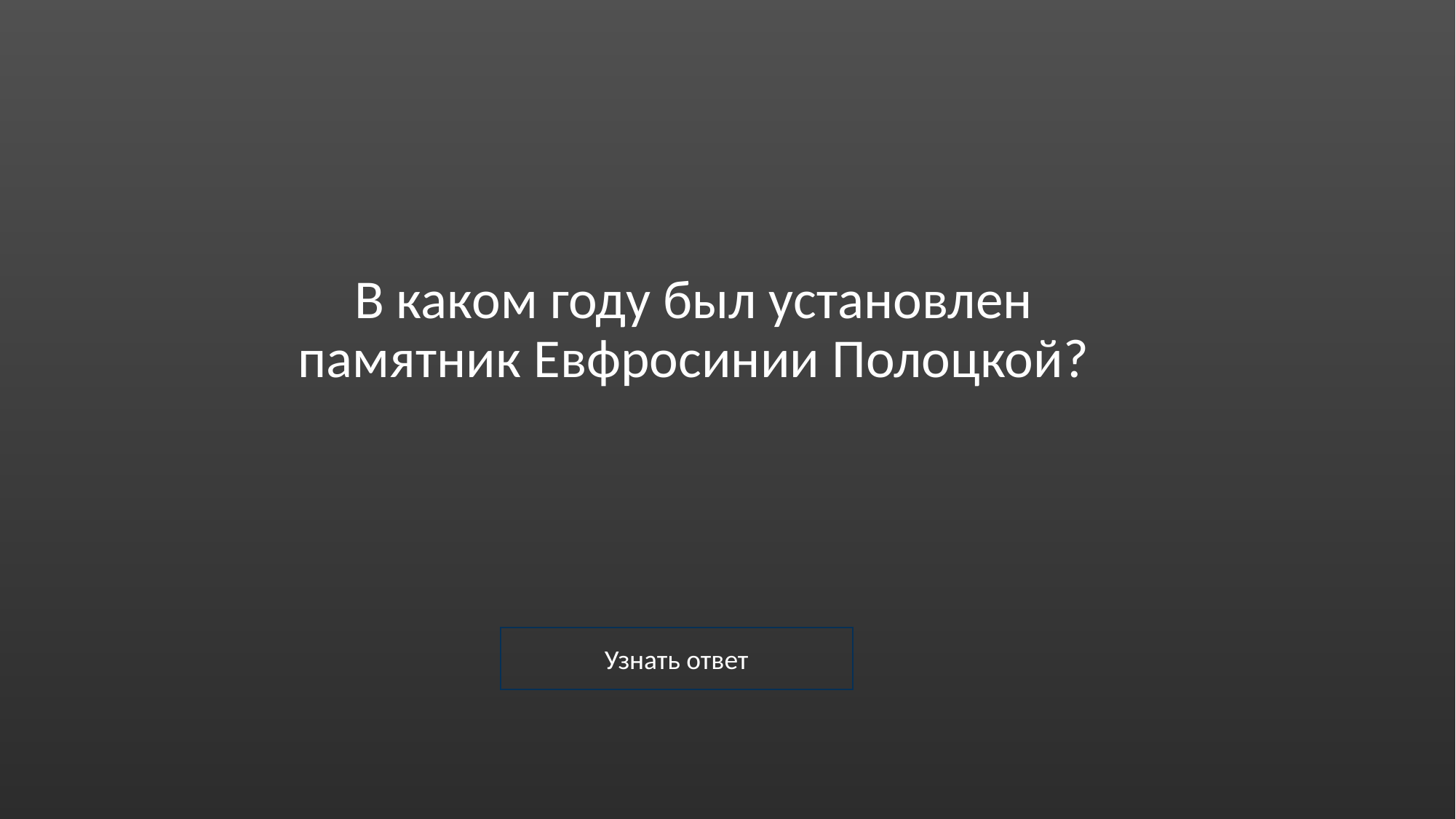

# В каком году был установлен памятник Евфросинии Полоцкой?